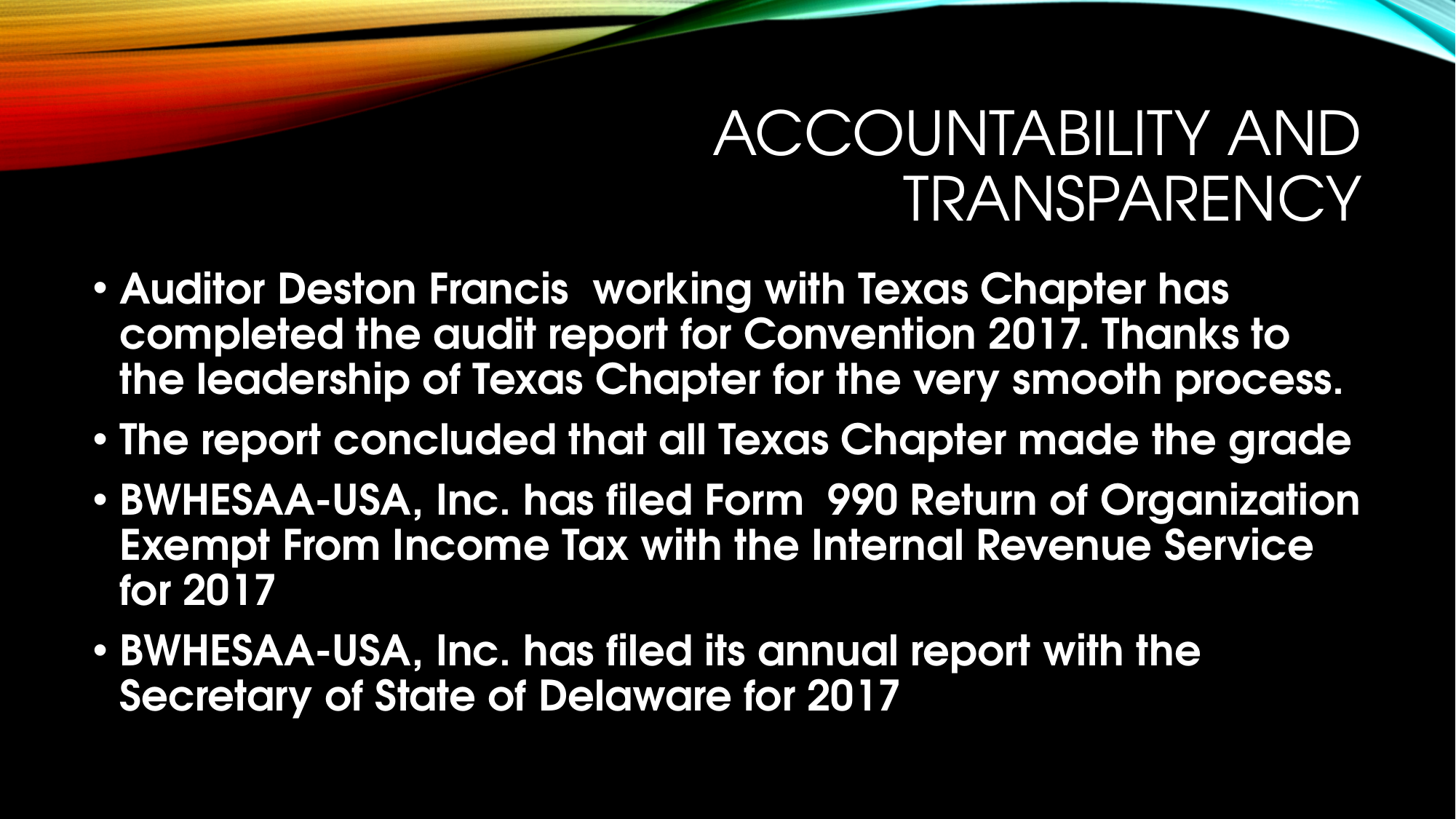

# Accountability and Transparency
Auditor Deston Francis  working with Texas Chapter has completed the audit report for Convention 2017. Thanks to the leadership of Texas Chapter for the very smooth process.
The report concluded that all Texas Chapter made the grade
BWHESAA-USA, Inc. has filed Form  990 Return of Organization Exempt From Income Tax with the Internal Revenue Service for 2017
BWHESAA-USA, Inc. has filed its annual report with the Secretary of State of Delaware for 2017